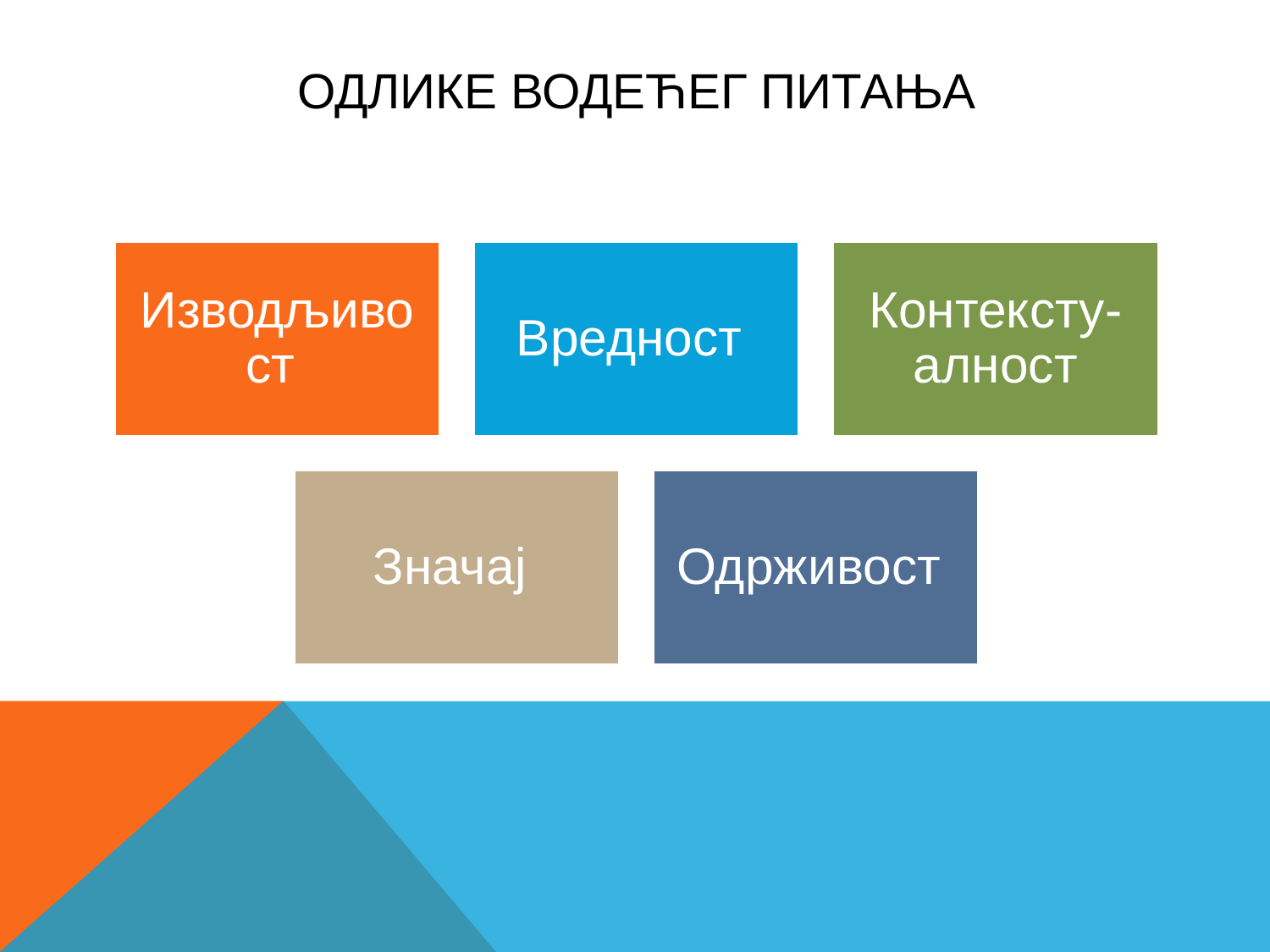

# Одлике водећег питања
Изводљивост
Вредност
Контексту-алност
Значај
Одрживост